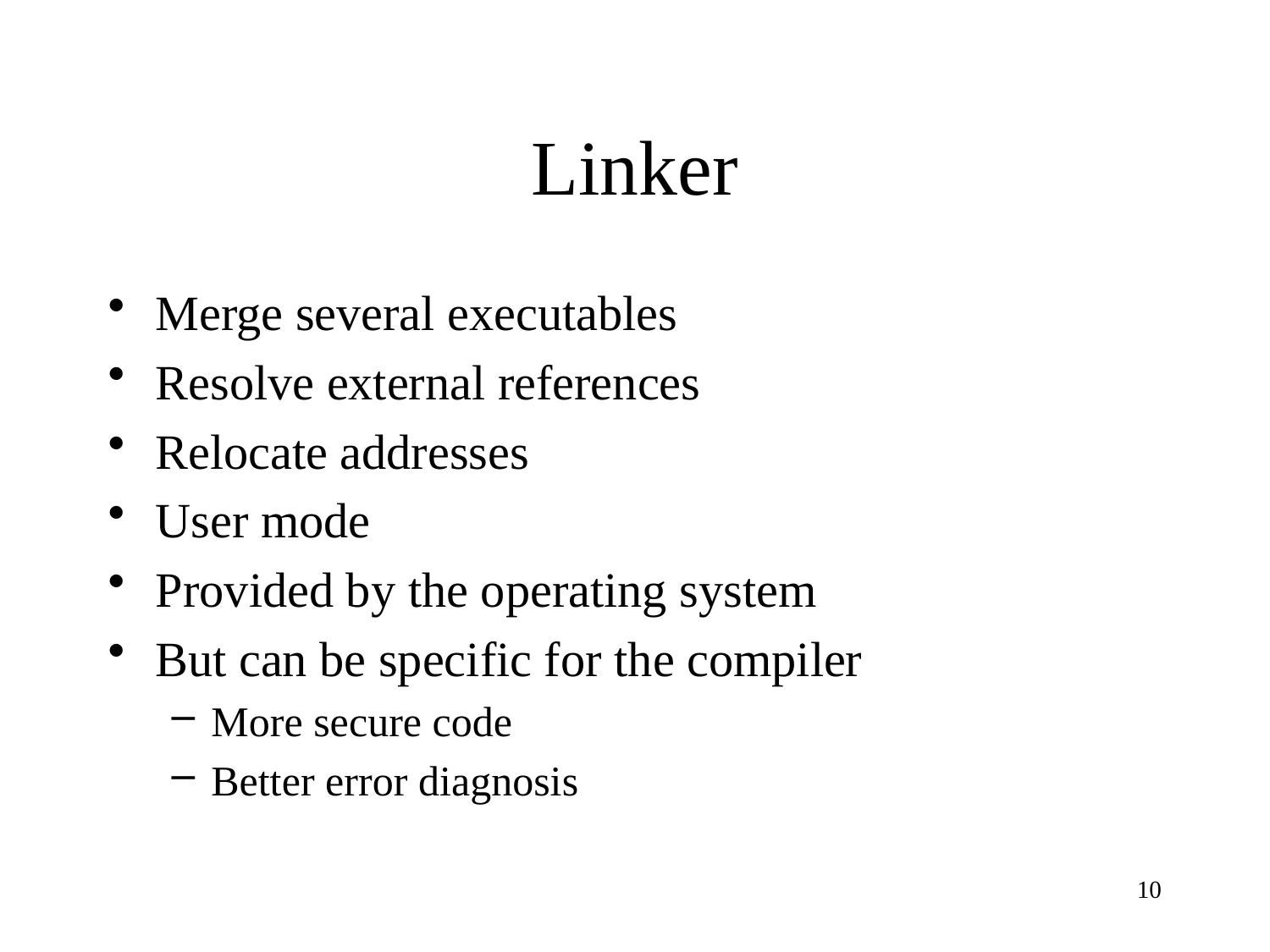

# Linker
Merge several executables
Resolve external references
Relocate addresses
User mode
Provided by the operating system
But can be specific for the compiler
More secure code
Better error diagnosis
10